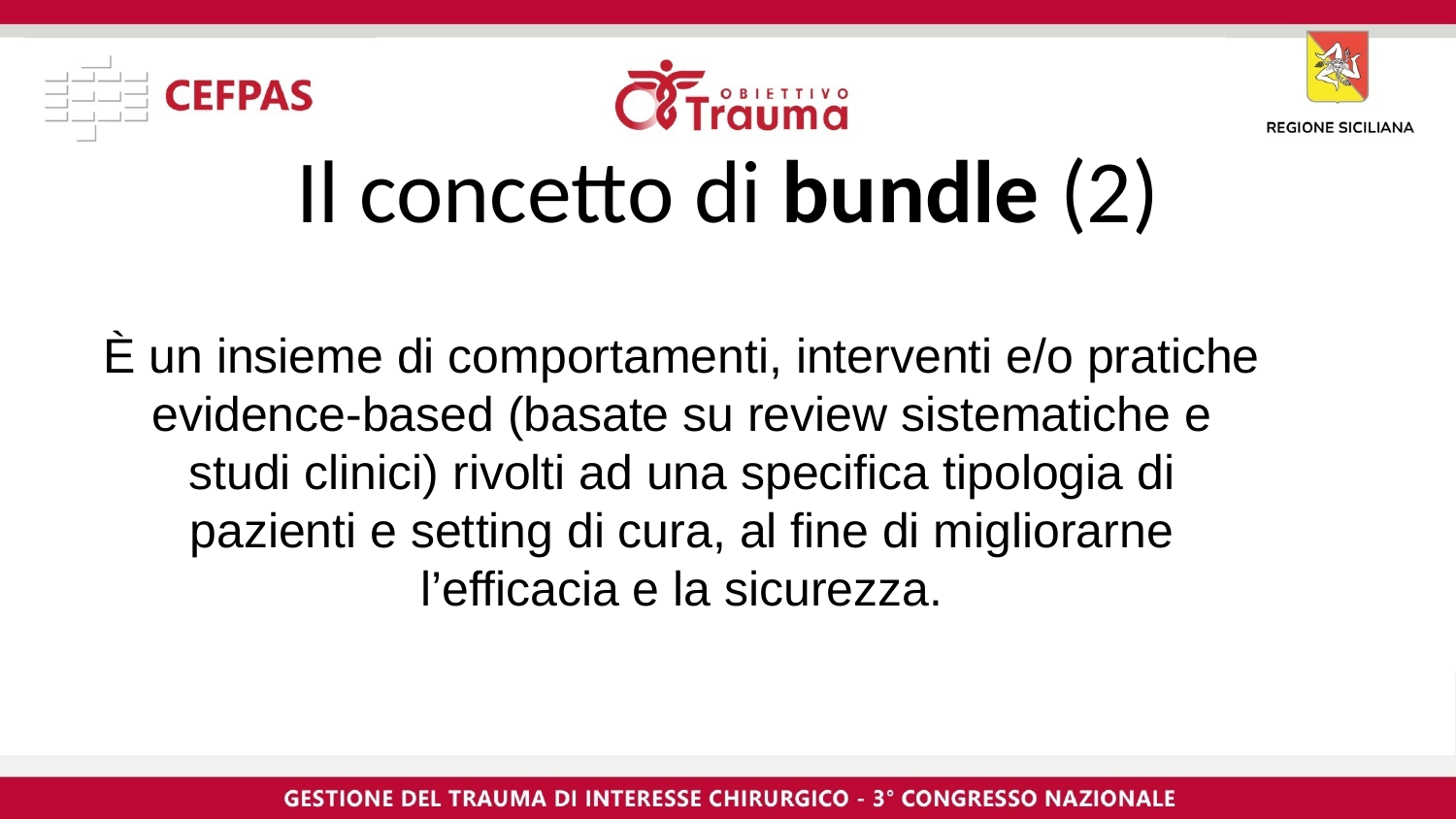

Il concetto di bundle (2)
È un insieme di comportamenti, interventi e/o pratiche evidence-based (basate su review sistematiche e studi clinici) rivolti ad una specifica tipologia di pazienti e setting di cura, al fine di migliorarne l’efficacia e la sicurezza.